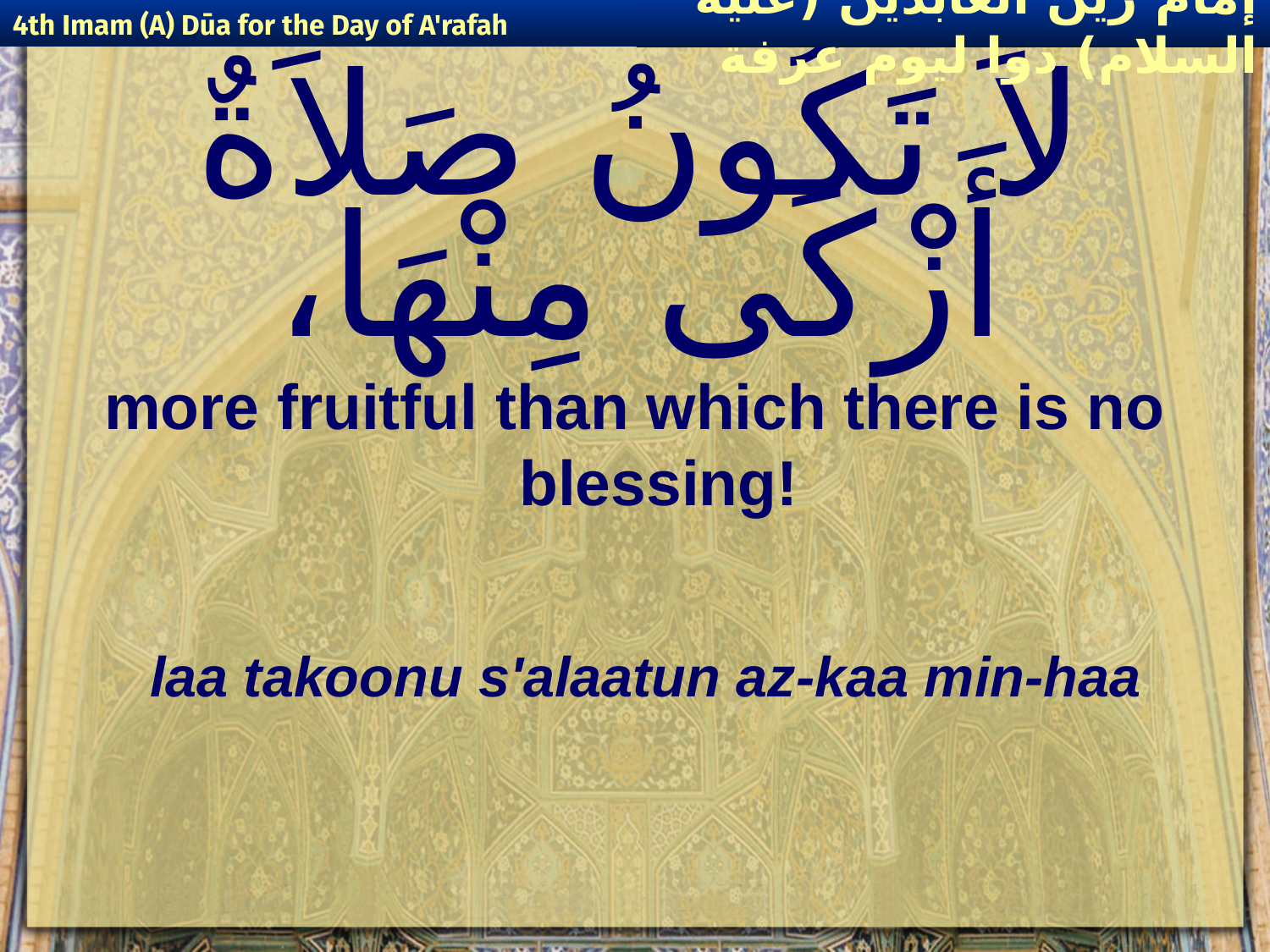

4th Imam (A) Dūa for the Day of A'rafah
إمام زين العابدين (عليه السلام) دوا ليوم عرفة
# لاَ تَكُونُ صَلاَةٌ أَزْكَى مِنْهَا،
more fruitful than which there is no blessing!
laa takoonu s'alaatun az-kaa min-haa